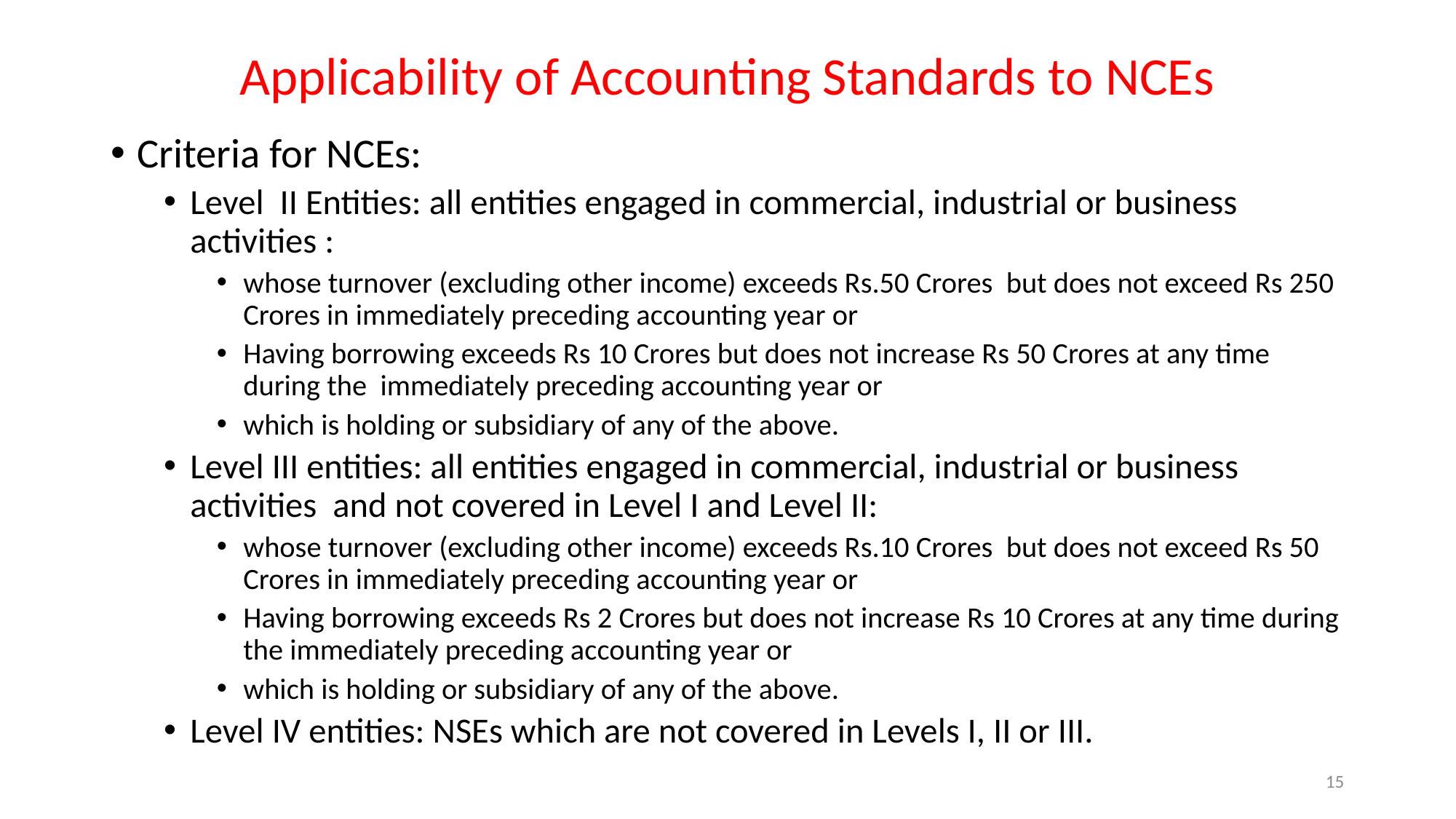

# Applicability of Accounting Standards to NCEs
Criteria for NCEs:
Level  II Entities: all entities engaged in commercial, industrial or business activities :
whose turnover (excluding other income) exceeds Rs.50 Crores  but does not exceed Rs 250 Crores in immediately preceding accounting year or
Having borrowing exceeds Rs 10 Crores but does not increase Rs 50 Crores at any time during the  immediately preceding accounting year or
which is holding or subsidiary of any of the above.
Level III entities: all entities engaged in commercial, industrial or business activities  and not covered in Level I and Level II:
whose turnover (excluding other income) exceeds Rs.10 Crores  but does not exceed Rs 50 Crores in immediately preceding accounting year or
Having borrowing exceeds Rs 2 Crores but does not increase Rs 10 Crores at any time during the immediately preceding accounting year or
which is holding or subsidiary of any of the above.
Level IV entities: NSEs which are not covered in Levels I, II or III.
15